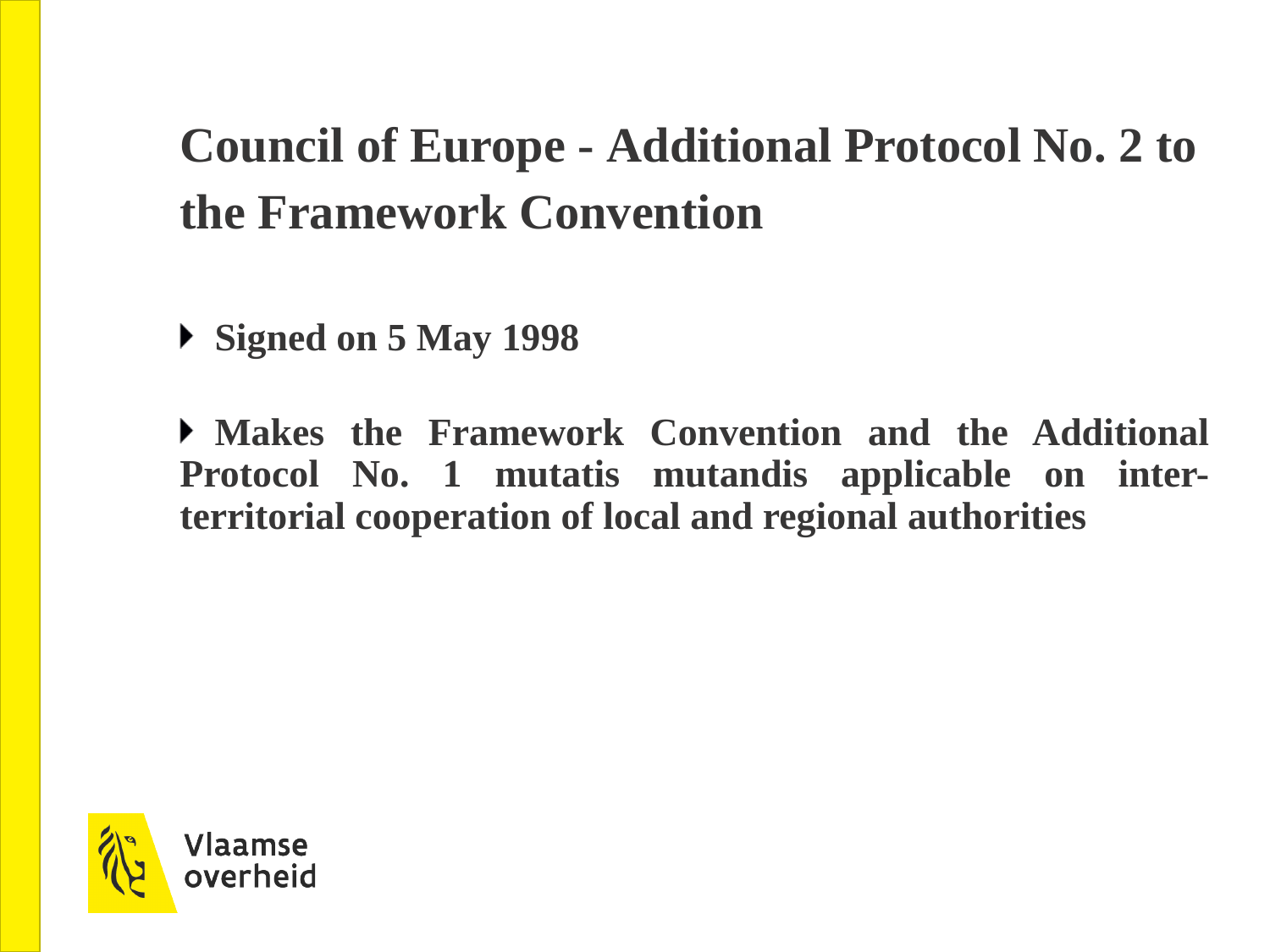

# Council of Europe - Additional Protocol No. 2 to the Framework Convention

Signed on 5 May 1998

Makes the Framework Convention and the Additional Protocol No. 1 mutatis mutandis applicable on inter-territorial cooperation of local and regional authorities